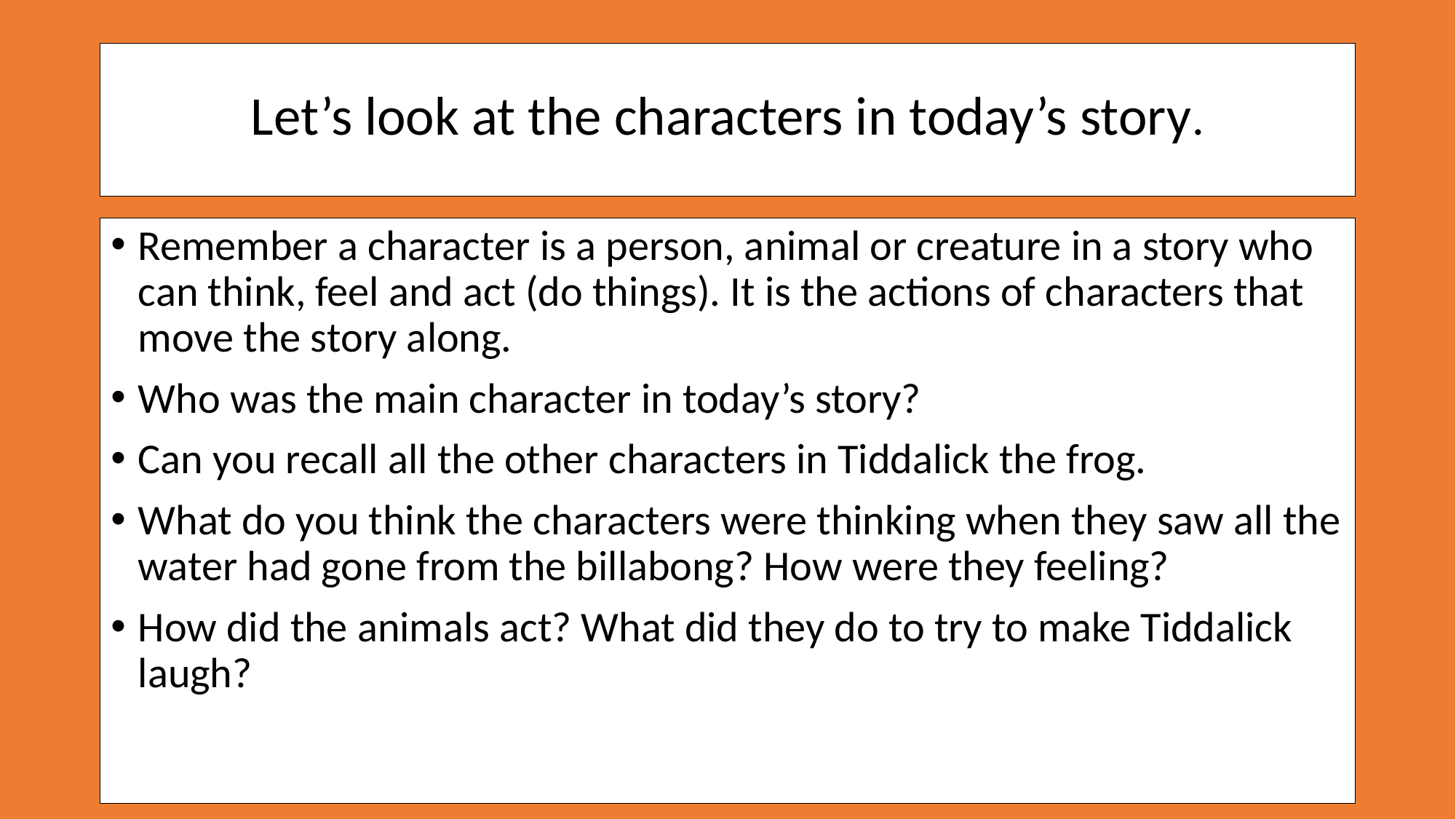

# Let’s look at the characters in today’s story.
Remember a character is a person, animal or creature in a story who can think, feel and act (do things). It is the actions of characters that move the story along.
Who was the main character in today’s story?
Can you recall all the other characters in Tiddalick the frog.
What do you think the characters were thinking when they saw all the water had gone from the billabong? How were they feeling?
How did the animals act? What did they do to try to make Tiddalick laugh?